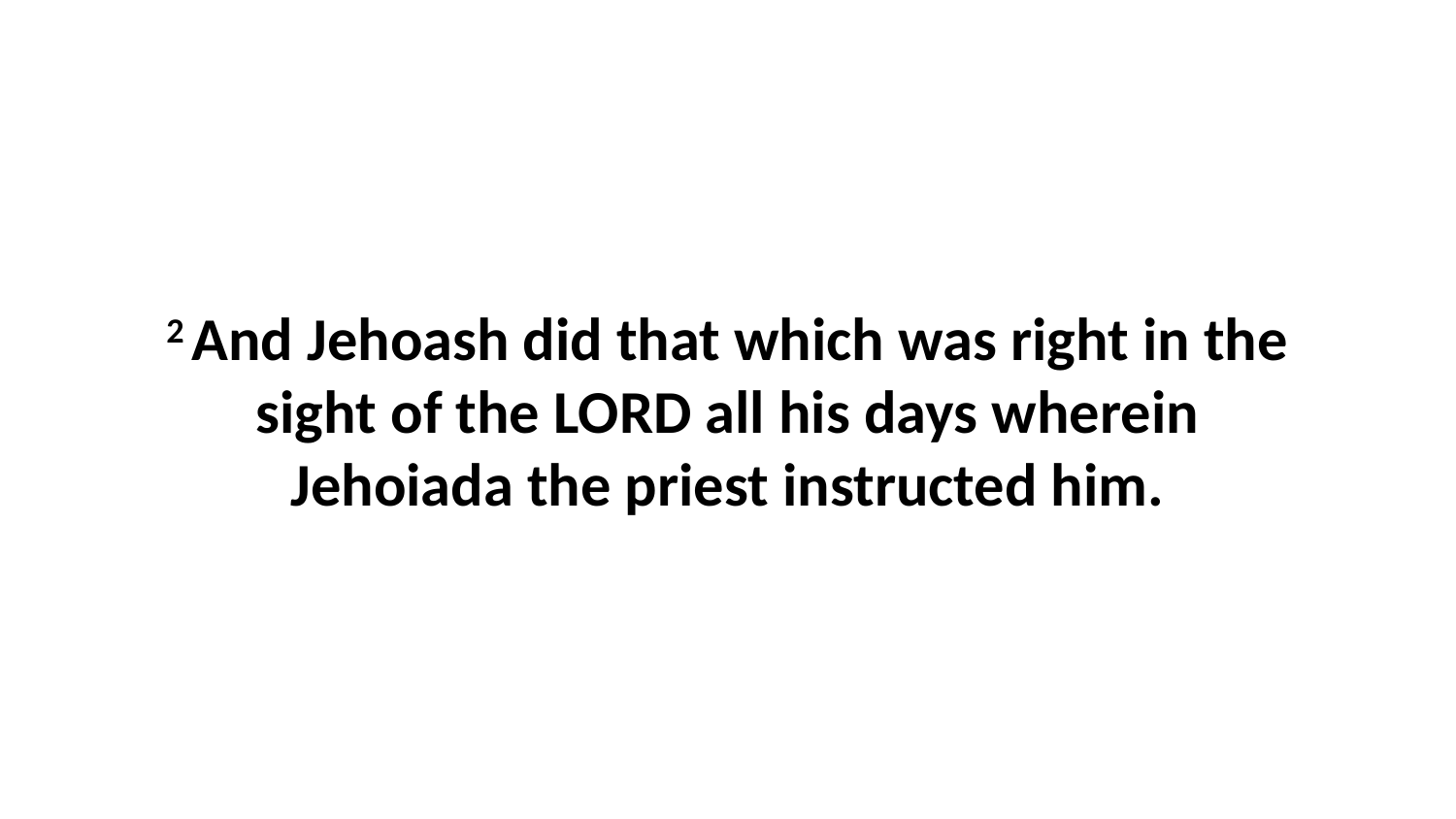

2 And Jehoash did that which was right in the sight of the LORD all his days wherein Jehoiada the priest instructed him.